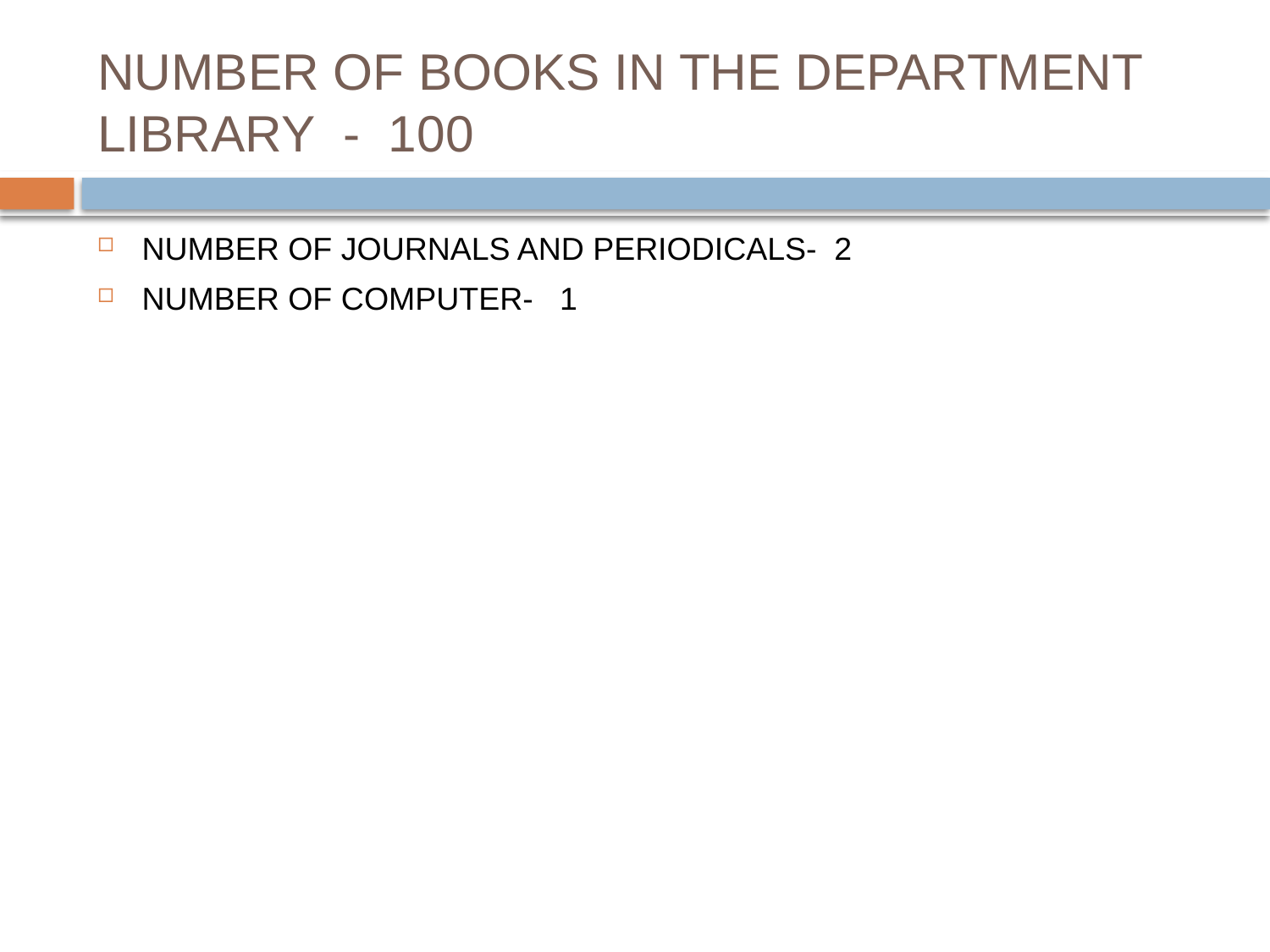

# NUMBER OF BOOKS IN THE DEPARTMENT LIBRARY  -  100
NUMBER OF JOURNALS AND PERIODICALS-  2
NUMBER OF COMPUTER-   1